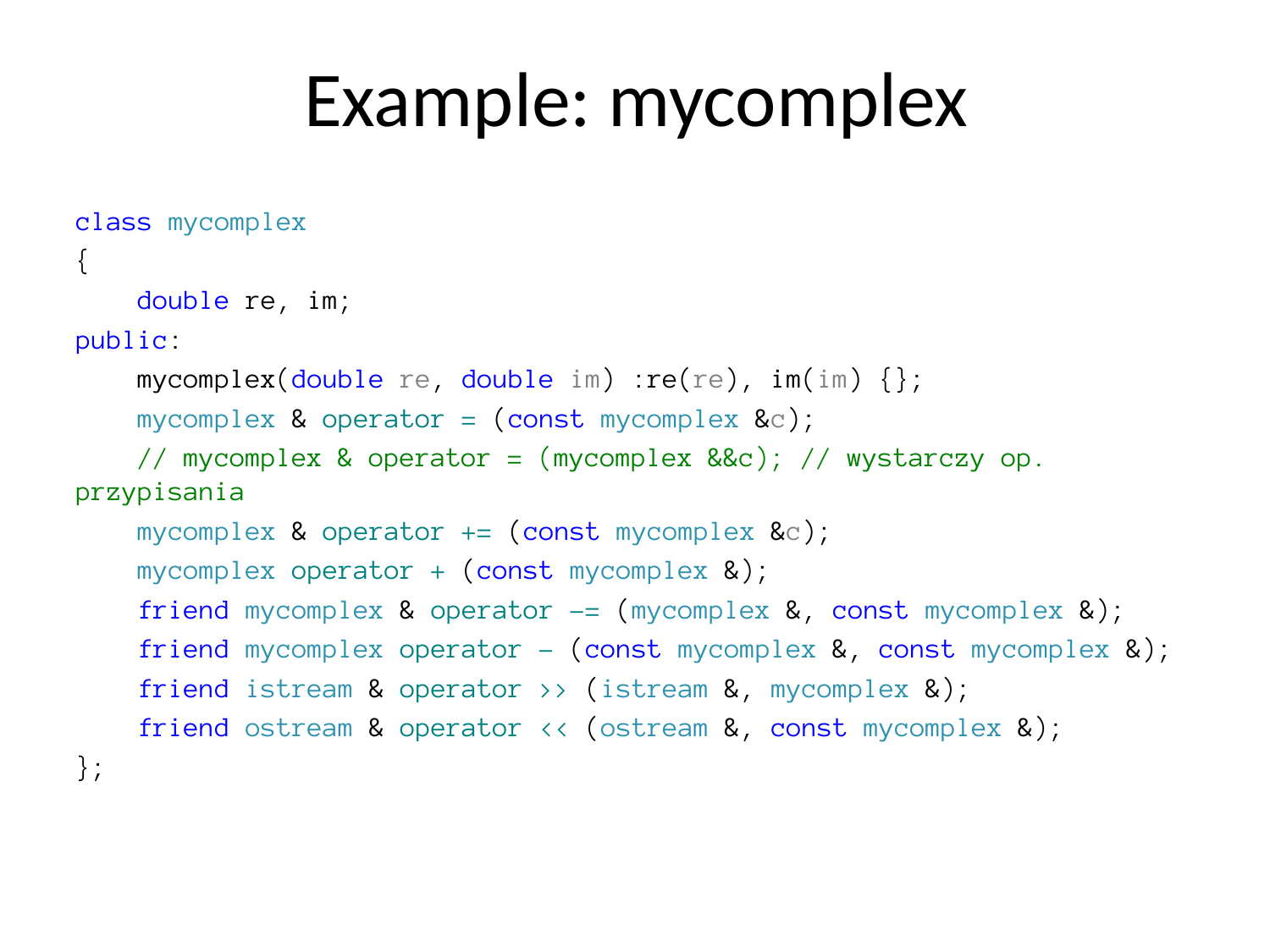

# Example: mycomplex
class mycomplex
{
    double re, im;
public:
    mycomplex(double re, double im) :re(re), im(im) {};
    mycomplex & operator = (const mycomplex &c);
    // mycomplex & operator = (mycomplex &&c); // wystarczy op. przypisania
    mycomplex & operator += (const mycomplex &c);
    mycomplex operator + (const mycomplex &);
    friend mycomplex & operator -= (mycomplex &, const mycomplex &);
    friend mycomplex operator - (const mycomplex &, const mycomplex &);
    friend istream & operator >> (istream &, mycomplex &);
    friend ostream & operator << (ostream &, const mycomplex &);
};